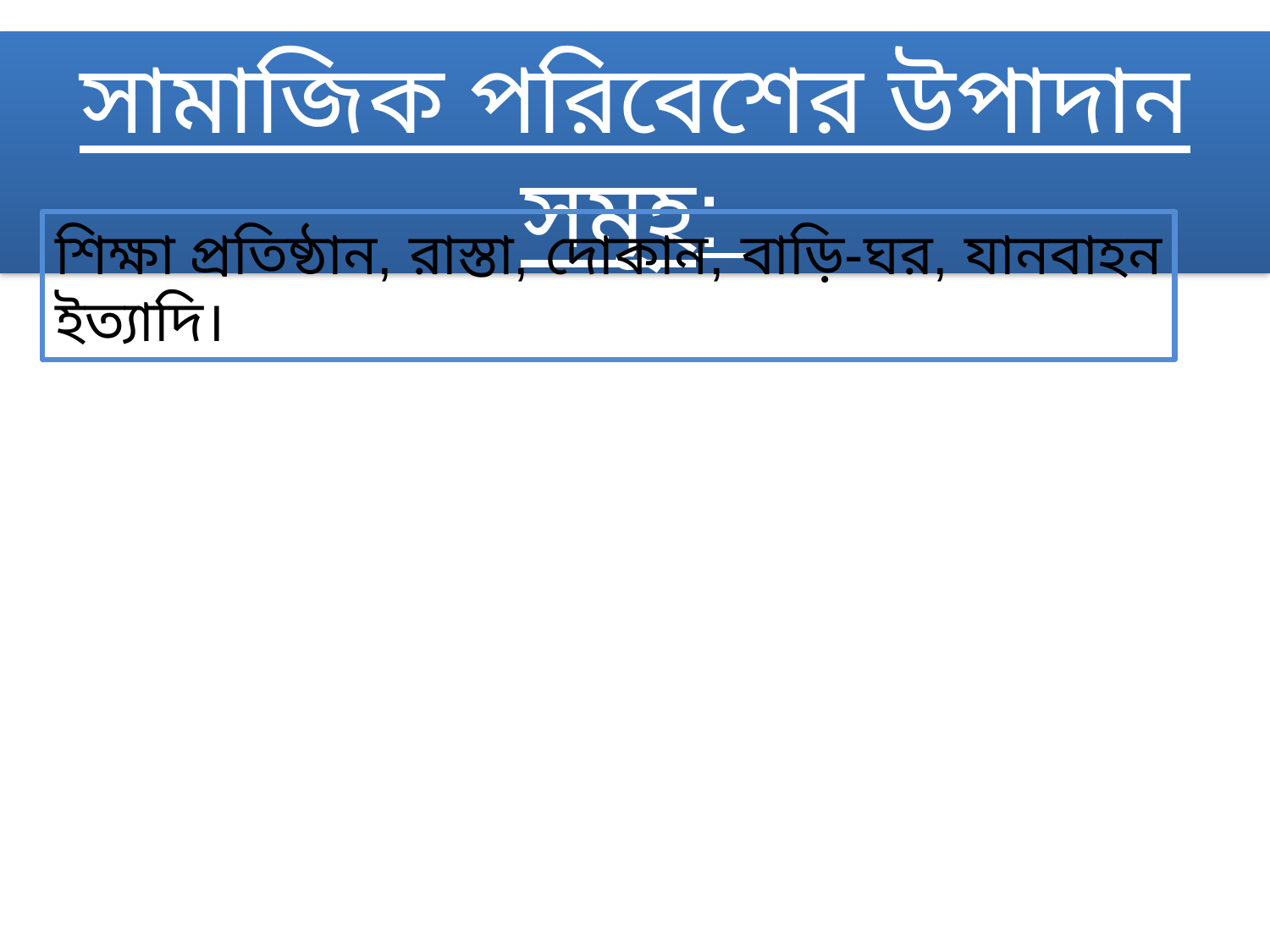

সামাজিক পরিবেশের উপাদান সমূহ:
শিক্ষা প্রতিষ্ঠান, রাস্তা, দোকান, বাড়ি-ঘর, যানবাহন ইত্যাদি।